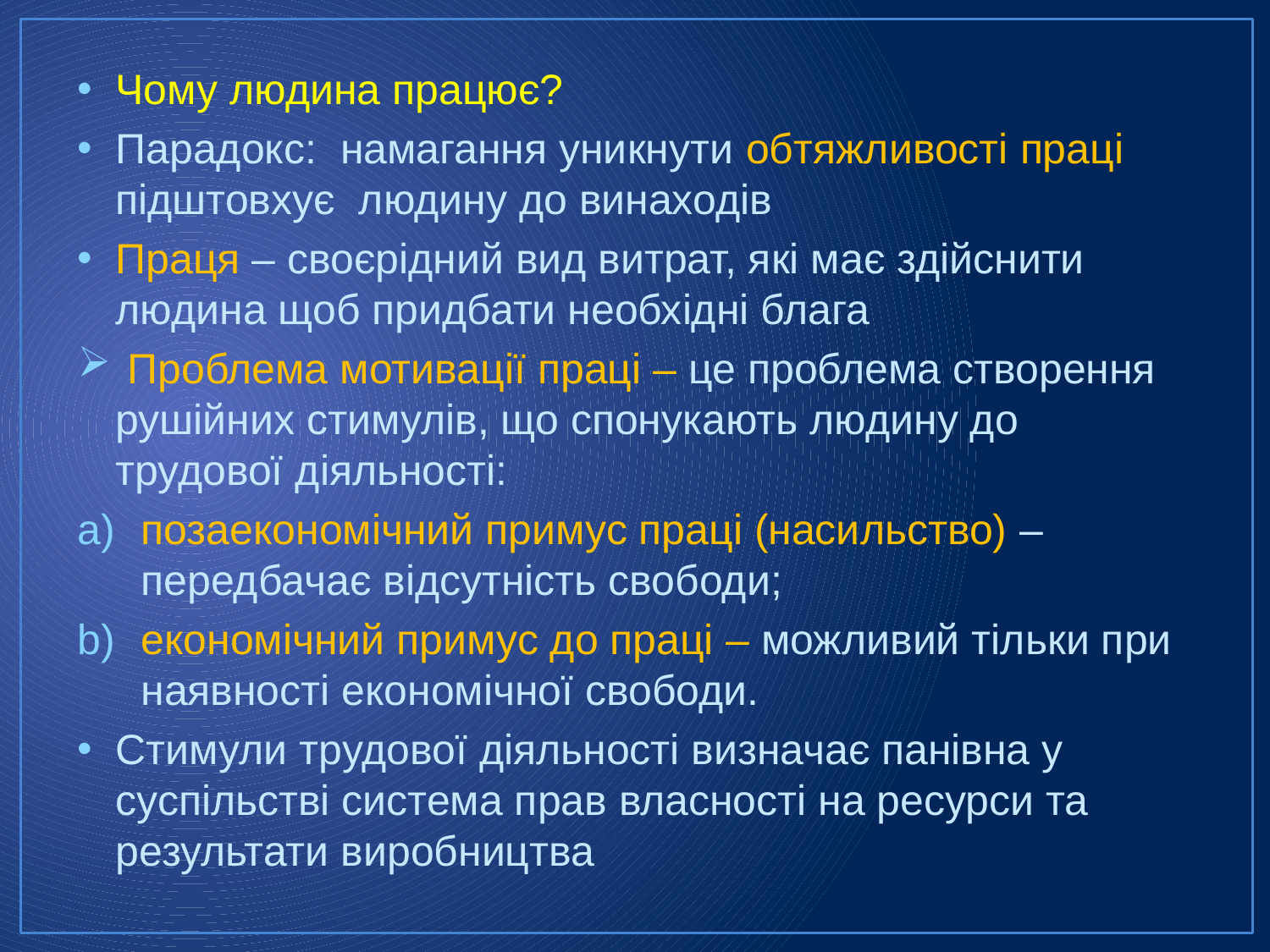

Чому людина працює?
Парадокс:  намагання уникнути обтяжливості праці підштовхує  людину до винаходів
Праця – своєрідний вид витрат, які має здійснити людина щоб придбати необхідні блага
 Проблема мотивації праці – це проблема створення рушійних стимулів, що спонукають людину до трудової діяльності:
позаекономічний примус праці (насильство) – передбачає відсутність свободи;
економічний примус до праці – можливий тільки при наявності економічної свободи.
Стимули трудової діяльності визначає панівна у суспільстві система прав власності на ресурси та результати виробництва